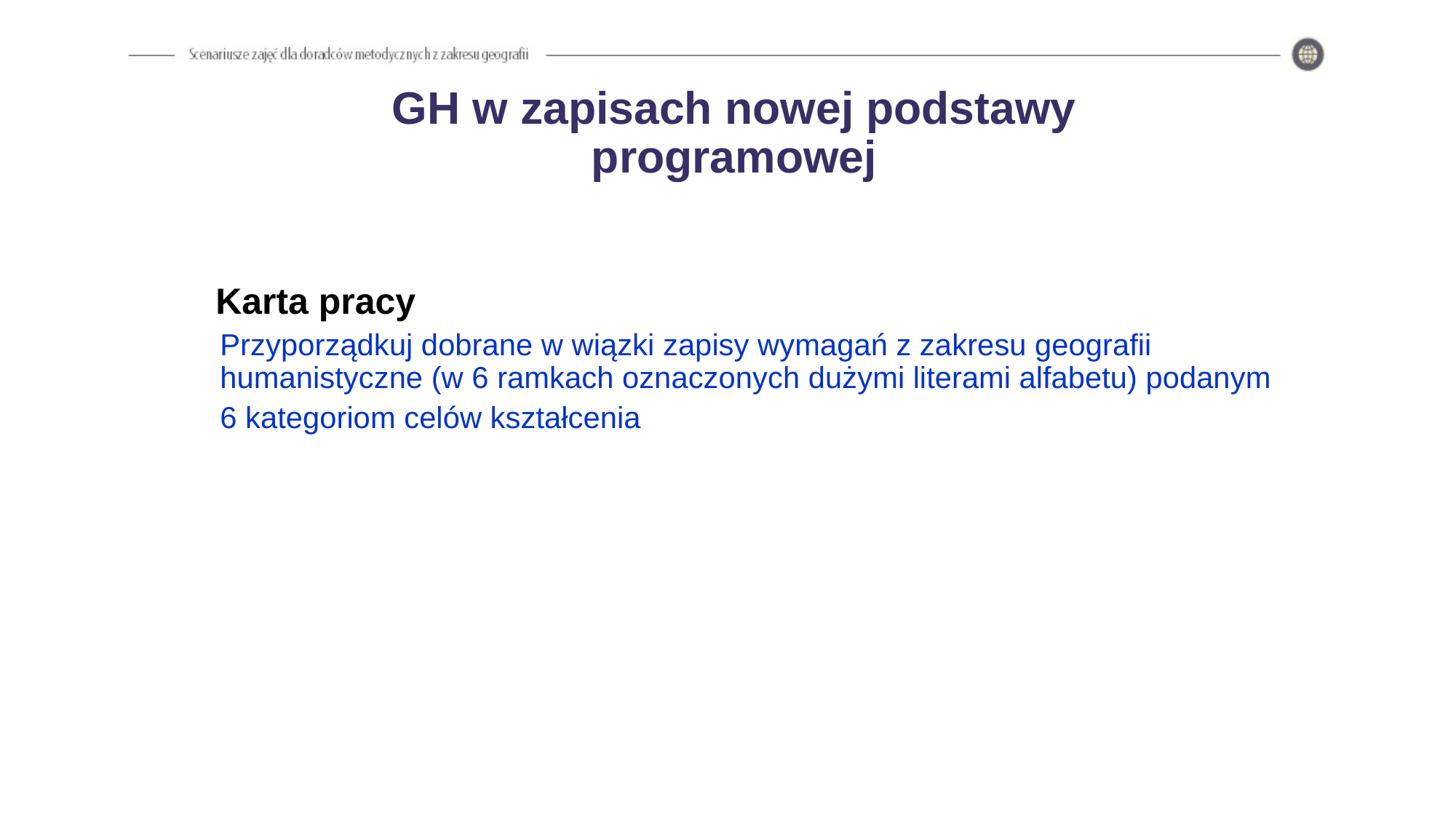

# GH w zapisach nowej podstawy programowej

         Karta pracy
Przyporządkuj dobrane w wiązki zapisy wymagań z zakresu geografii humanistyczne (w 6 ramkach oznaczonych dużymi literami alfabetu) podanym
6 kategoriom celów kształcenia